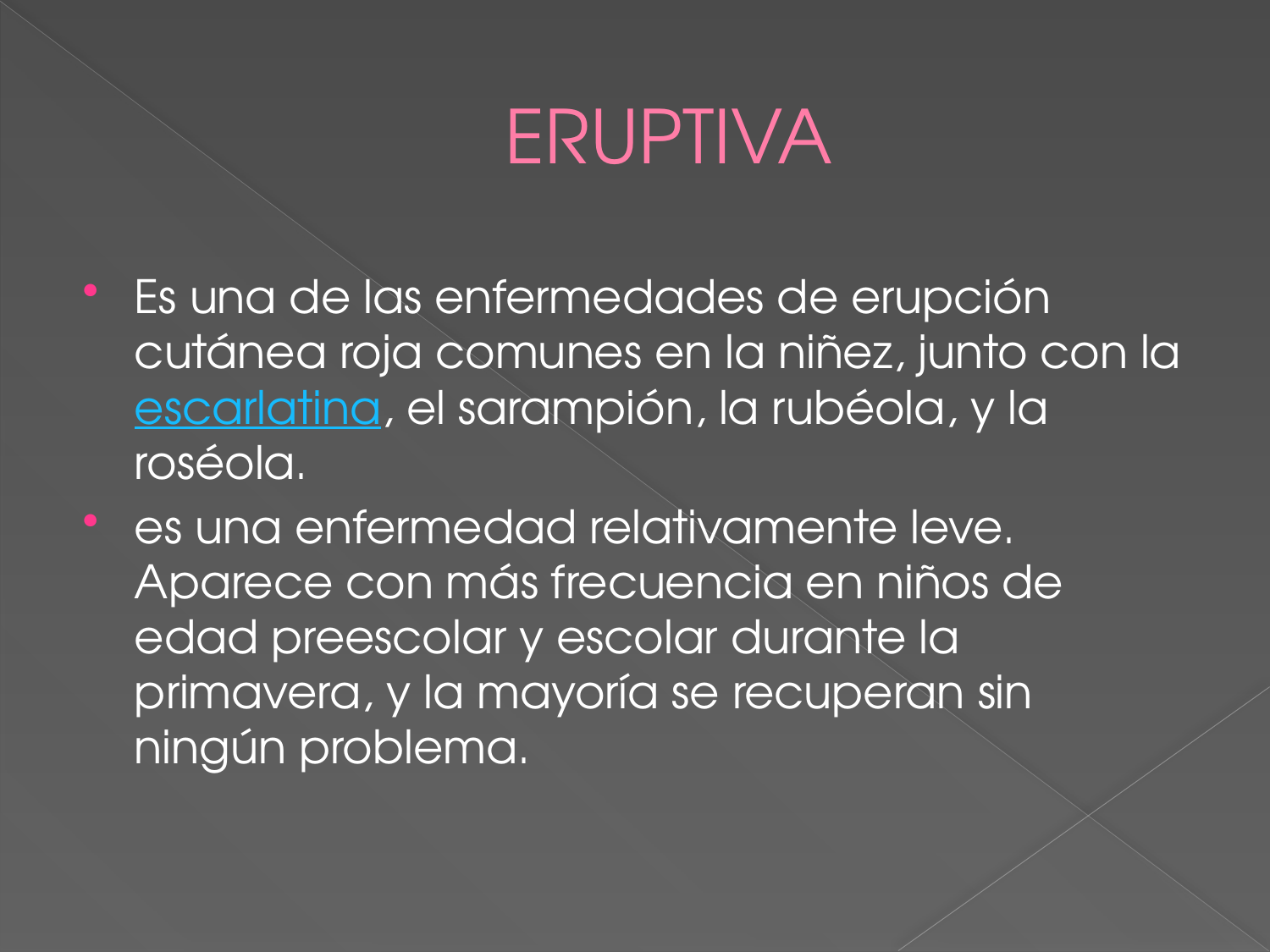

# ERUPTIVA
Es una de las enfermedades de erupción cutánea roja comunes en la niñez, junto con la escarlatina, el sarampión, la rubéola, y la roséola.
es una enfermedad relativamente leve. Aparece con más frecuencia en niños de edad preescolar y escolar durante la primavera, y la mayoría se recuperan sin ningún problema.